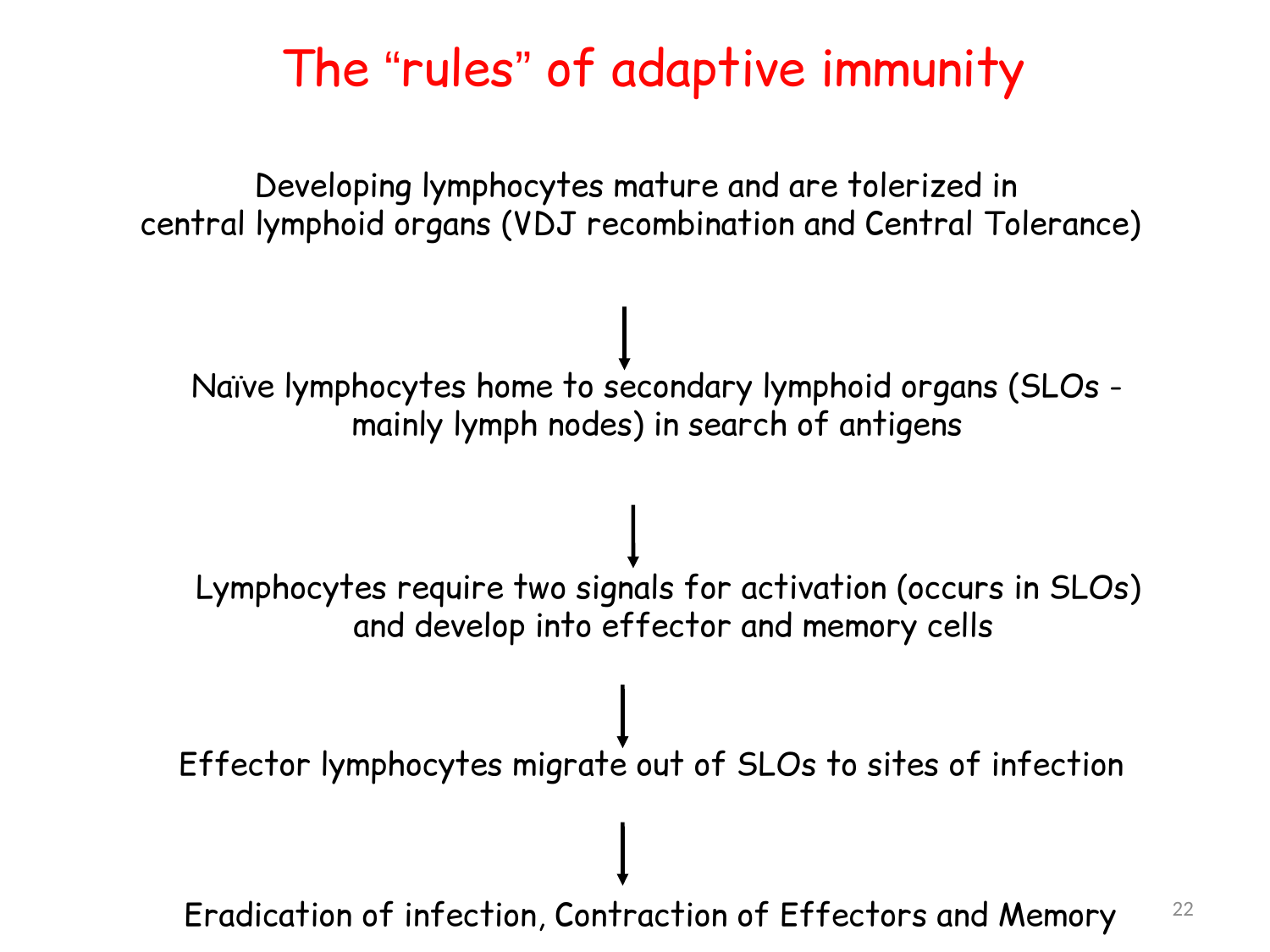

The “rules” of adaptive immunity
Developing lymphocytes mature and are tolerized in
 central lymphoid organs (VDJ recombination and Central Tolerance)

Naïve lymphocytes home to secondary lymphoid organs (SLOs -
mainly lymph nodes) in search of antigens

Lymphocytes require two signals for activation (occurs in SLOs)
 and develop into effector and memory cells

Effector lymphocytes migrate out of SLOs to sites of infection

22
Eradication of infection, Contraction of Effectors and Memory